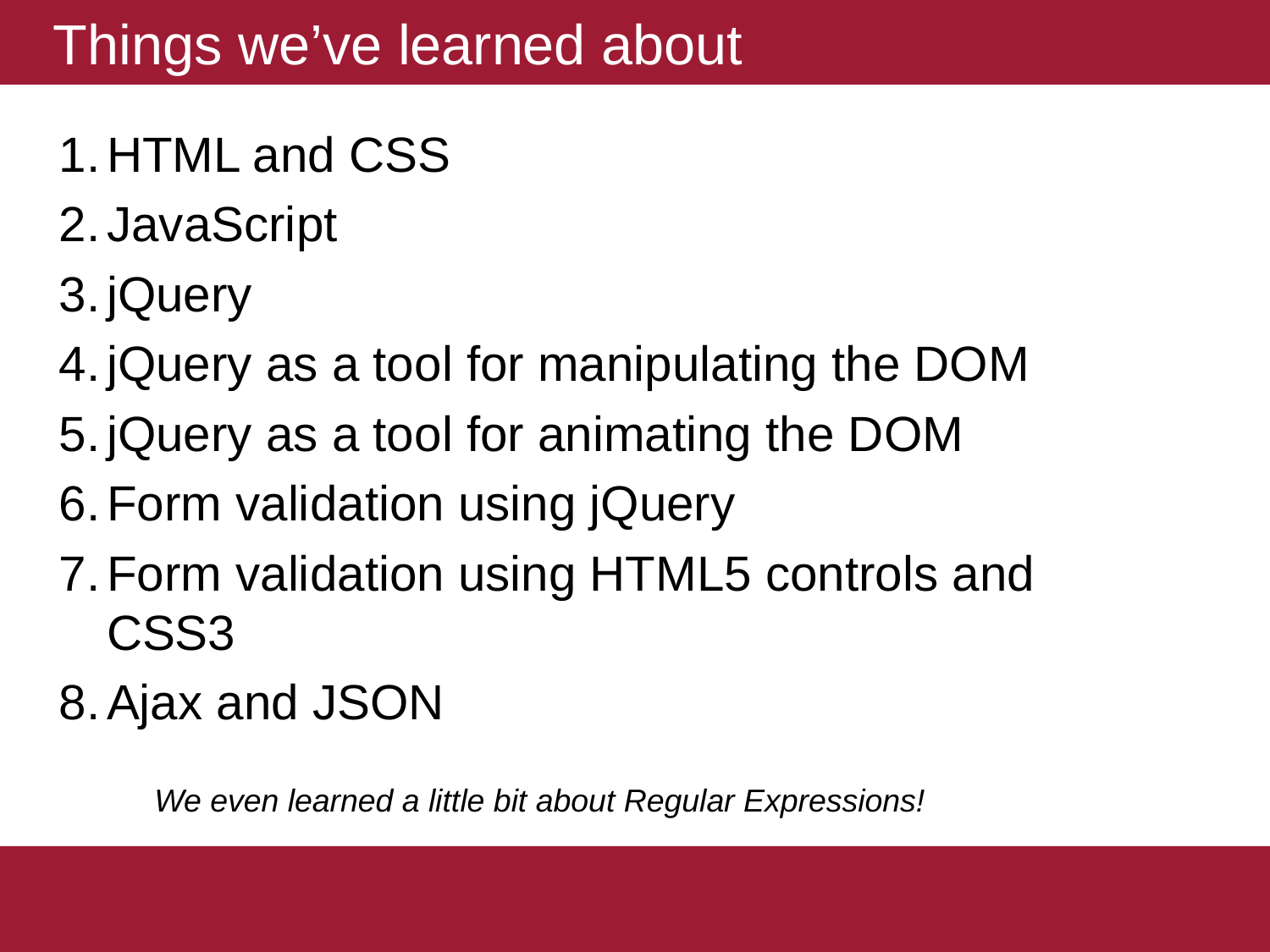

# Things we’ve learned about
HTML and CSS
JavaScript
jQuery
jQuery as a tool for manipulating the DOM
jQuery as a tool for animating the DOM
Form validation using jQuery
Form validation using HTML5 controls and CSS3
Ajax and JSON
We even learned a little bit about Regular Expressions!
30